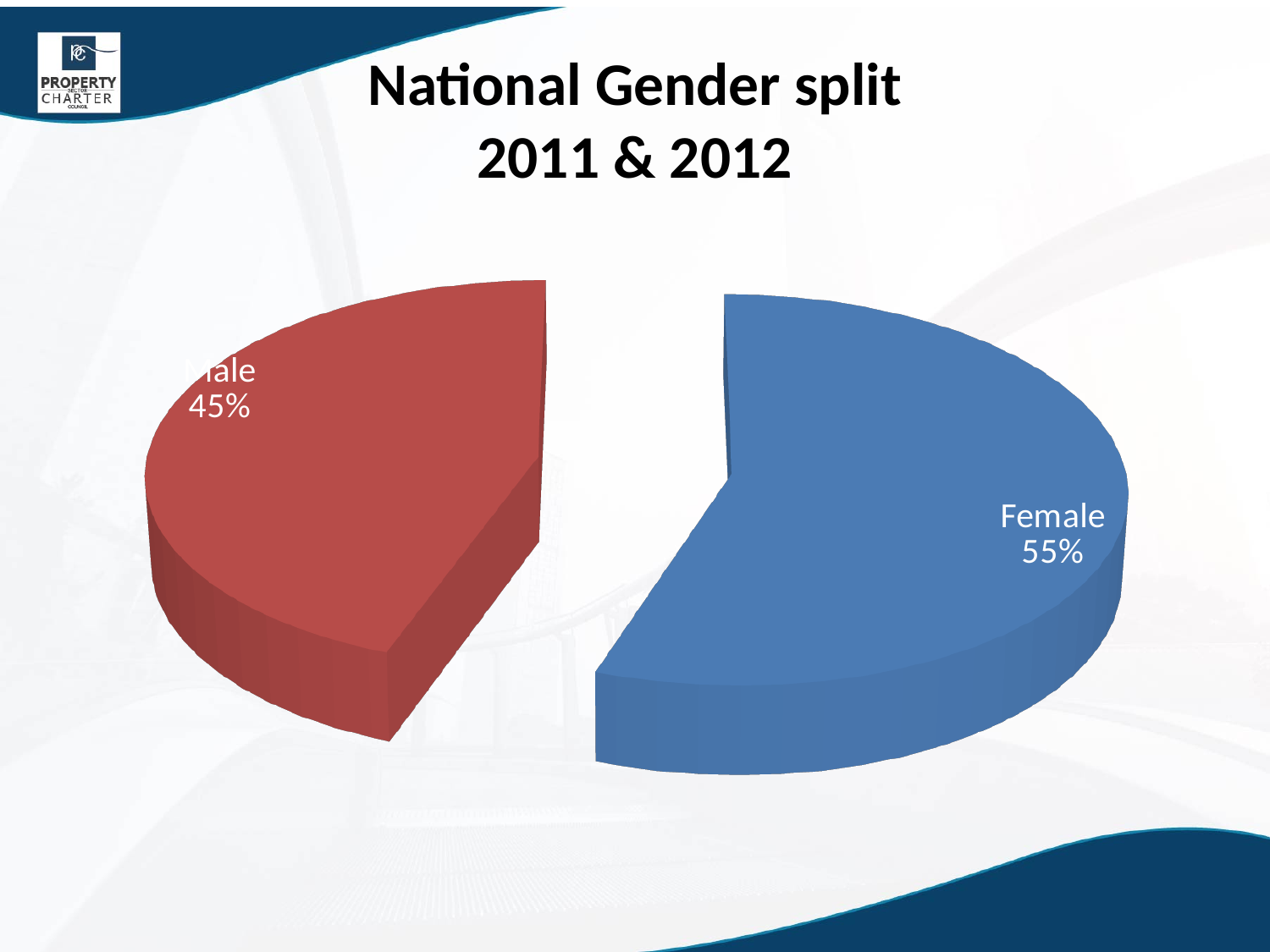

# National Gender split 2011 & 2012

[unsupported chart]